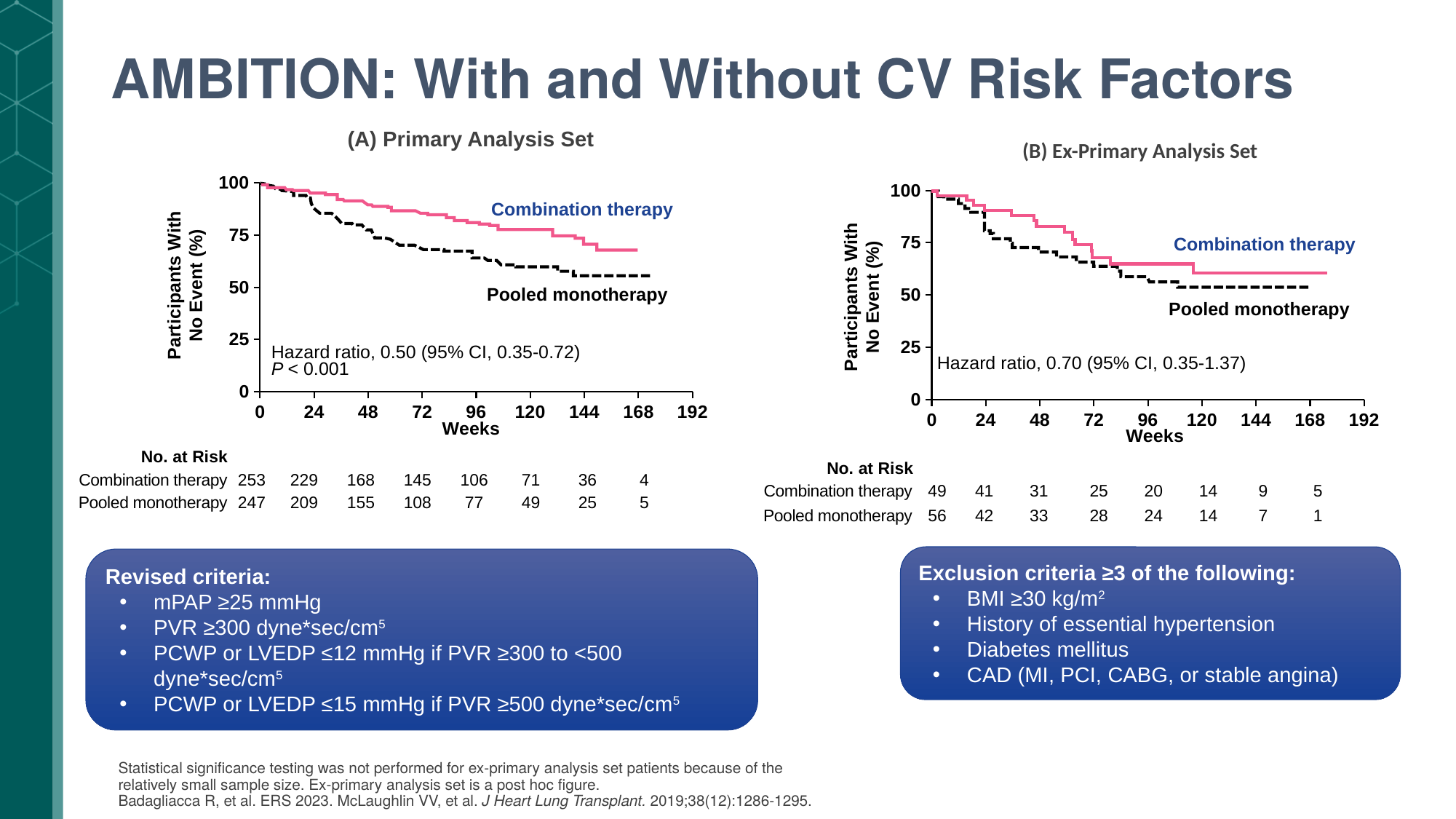

# AMBITION: With and Without CV Risk Factors
(A) Primary Analysis Set
(B) Ex-Primary Analysis Set

### Chart

| Category | Series 1 | Series 2 |
|---|---|---|
| 0 | 4.3 | None |
| 24 | 2.5 | None |
| 48 | None | None |
| 72 | None | None |
| 96 | None | None |
| 120 | None | None |
| 144 | None | None |
| 168 | None | None |
| 192 | None | None |

Combination therapy
Participants With No Event (%)
Pooled monotherapy
Hazard ratio, 0.70 (95% CI, 0.35-1.37)

### Chart

| Category | Series 1 | Series 2 |
|---|---|---|
| 0 | 4.3 | None |
| 24 | 2.5 | None |
| 48 | None | None |
| 72 | None | None |
| 96 | None | None |
| 120 | None | None |
| 144 | None | None |
| 168 | None | None |
| 192 | None | None |

Combination therapy
Participants With No Event (%)
Pooled monotherapy
Hazard ratio, 0.50 (95% CI, 0.35-0.72)
P < 0.001
No. at Risk
No. at Risk
| Combination therapy | 253 | 229 | 168 | 145 | 106 | 71 | 36 | 4 |
| --- | --- | --- | --- | --- | --- | --- | --- | --- |
| Pooled monotherapy | 247 | 209 | 155 | 108 | 77 | 49 | 25 | 5 |
| Combination therapy | 49 | 41 | 31 | 25 | 20 | 14 | 9 | 5 |
| --- | --- | --- | --- | --- | --- | --- | --- | --- |
| Pooled monotherapy | 56 | 42 | 33 | 28 | 24 | 14 | 7 | 1 |
Exclusion criteria ≥3 of the following:
BMI ≥30 kg/m2
History of essential hypertension
Diabetes mellitus
CAD (MI, PCI, CABG, or stable angina)
Revised criteria:
mPAP ≥25 mmHg
PVR ≥300 dyne*sec/cm5
PCWP or LVEDP ≤12 mmHg if PVR ≥300 to <500 dyne*sec/cm5
PCWP or LVEDP ≤15 mmHg if PVR ≥500 dyne*sec/cm5
Statistical significance testing was not performed for ex-primary analysis set patients because of the relatively small sample size. Ex-primary analysis set is a post hoc figure.
Badagliacca R, et al. ERS 2023. McLaughlin VV, et al. J Heart Lung Transplant. 2019;38(12):1286-1295.